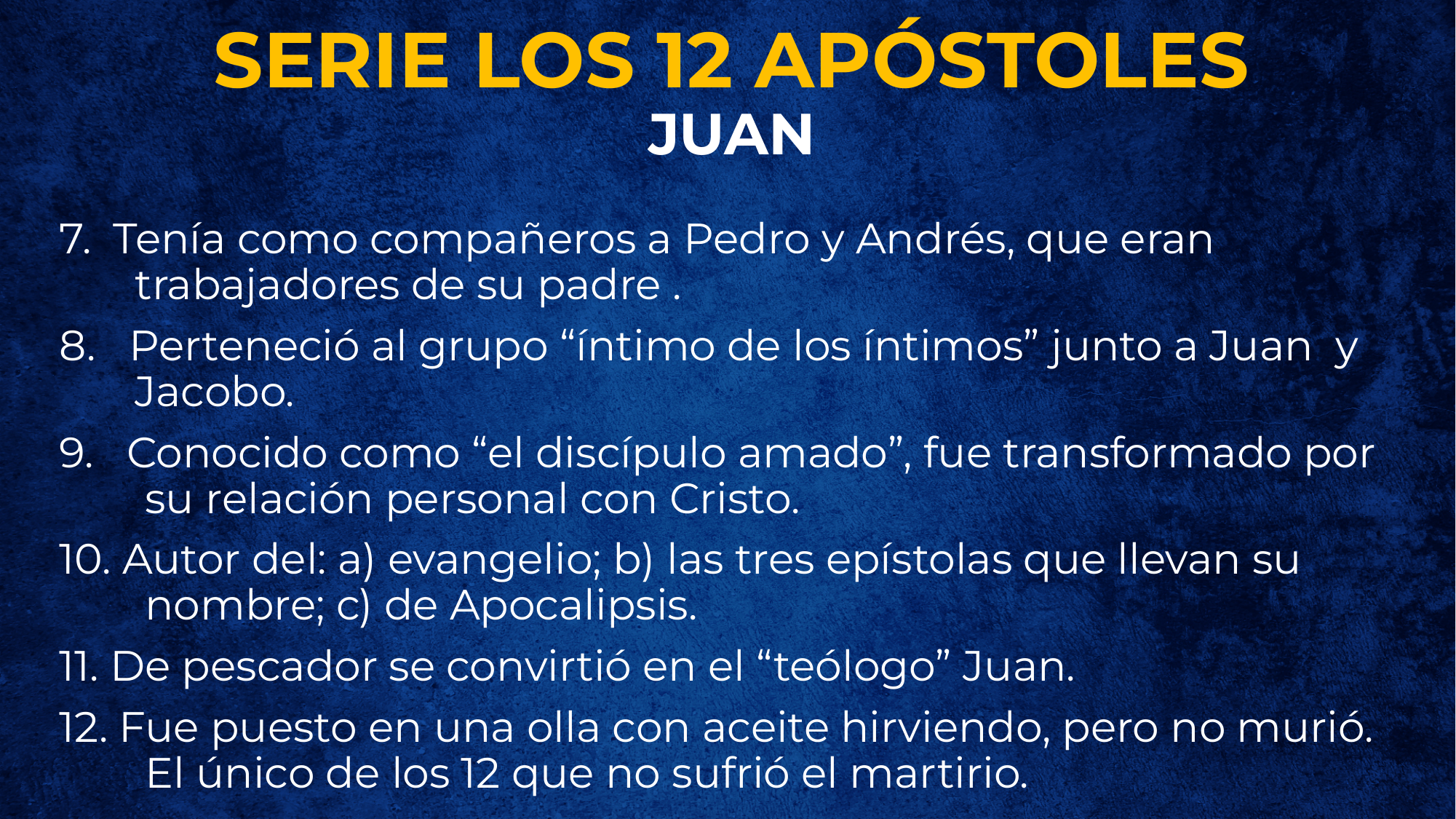

# SERIE LOS 12 APÓSTOLES JUAN
7.  Tenía como compañeros a Pedro y Andrés, que eran trabajadores de su padre .
8.   Perteneció al grupo “íntimo de los íntimos” junto a Juan  y Jacobo.
9.   Conocido como “el discípulo amado”, fue transformado por su relación personal con Cristo.
10. Autor del: a) evangelio; b) las tres epístolas que llevan su nombre; c) de Apocalipsis.
11. De pescador se convirtió en el “teólogo” Juan.
12. Fue puesto en una olla con aceite hirviendo, pero no murió.  El único de los 12 que no sufrió el martirio.